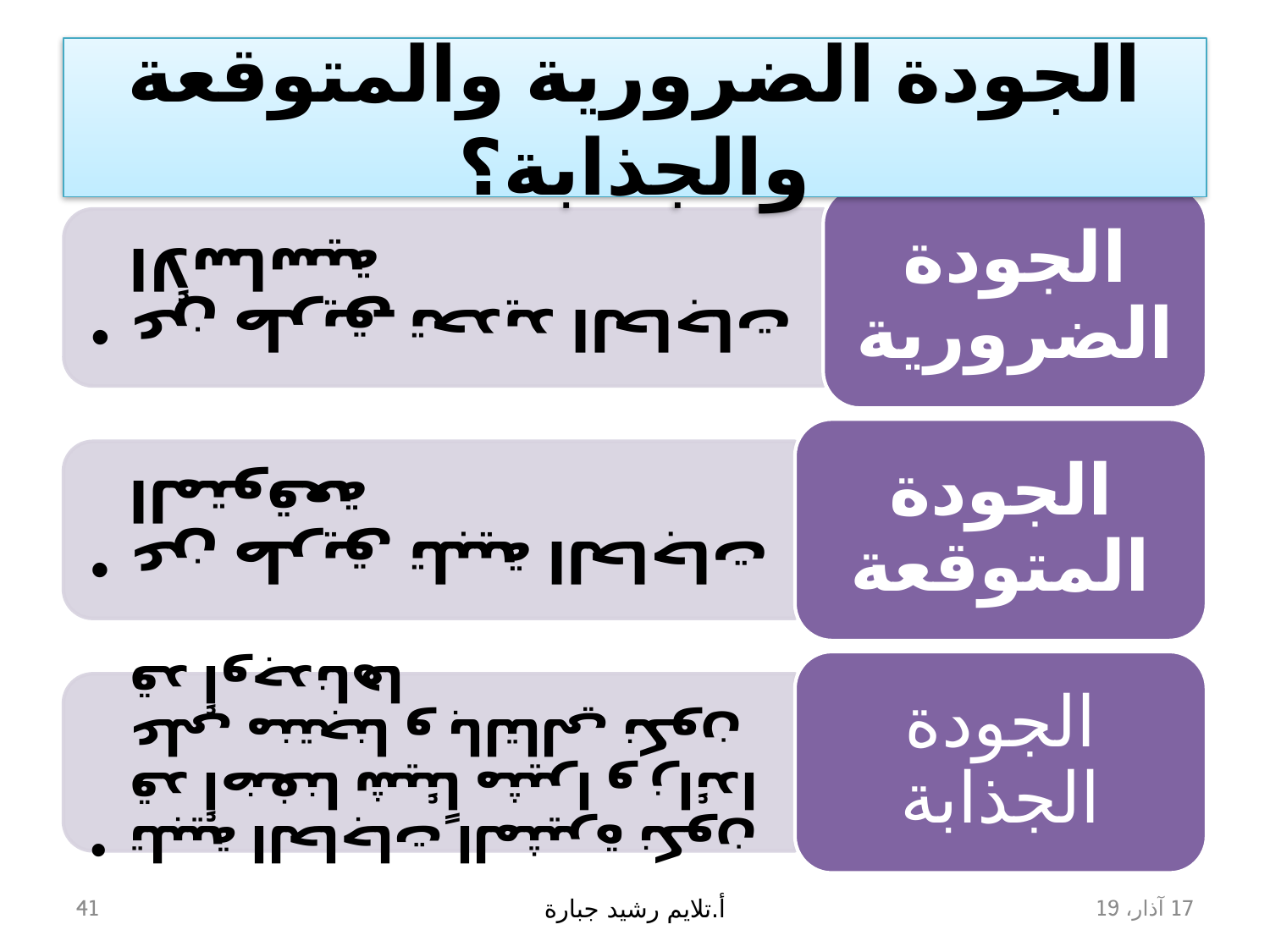

# الجودة الضرورية والمتوقعة والجذابة؟
عن طريق تحديد الحاجات الأساسية
الجودة الضرورية
عن طريق تلبية الحاجات المتوقعة
الجودة المتوقعة
تلبية الحاجات المثيرة نكون قد أضفنا شيئاً مثيرا و زائدا على منتجنا و بالتالي نكون قد أوجدناها
الجودة الجذابة
41
أ.تلايم رشيد جبارة
17 آذار، 19